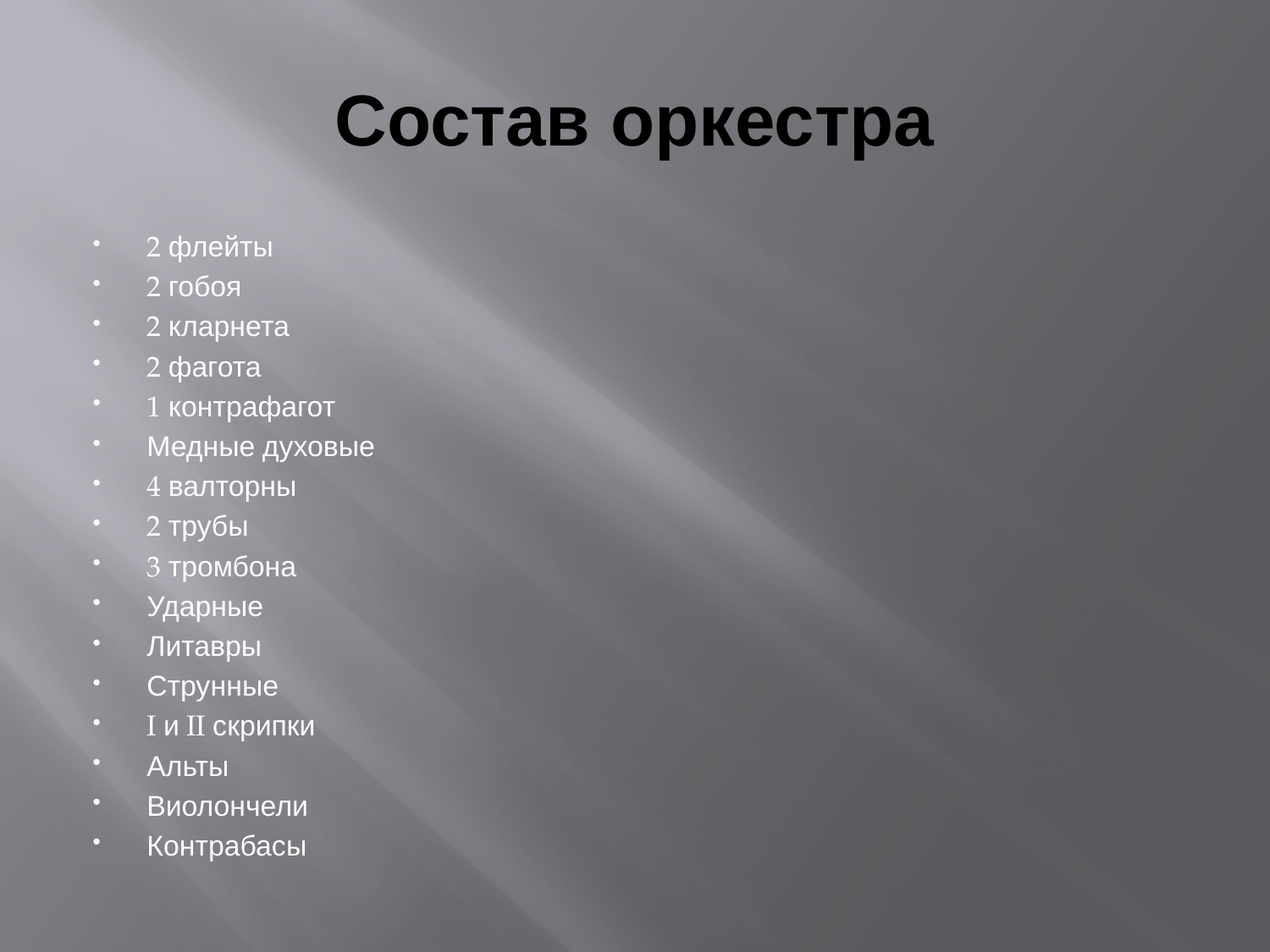

# Состав оркестра
2 флейты
2 гобоя
2 кларнета
2 фагота
1 контрафагот
Медные духовые
4 валторны
2 трубы
3 тромбона
Ударные
Литавры
Струнные
I и II скрипки
Альты
Виолончели
Контрабасы